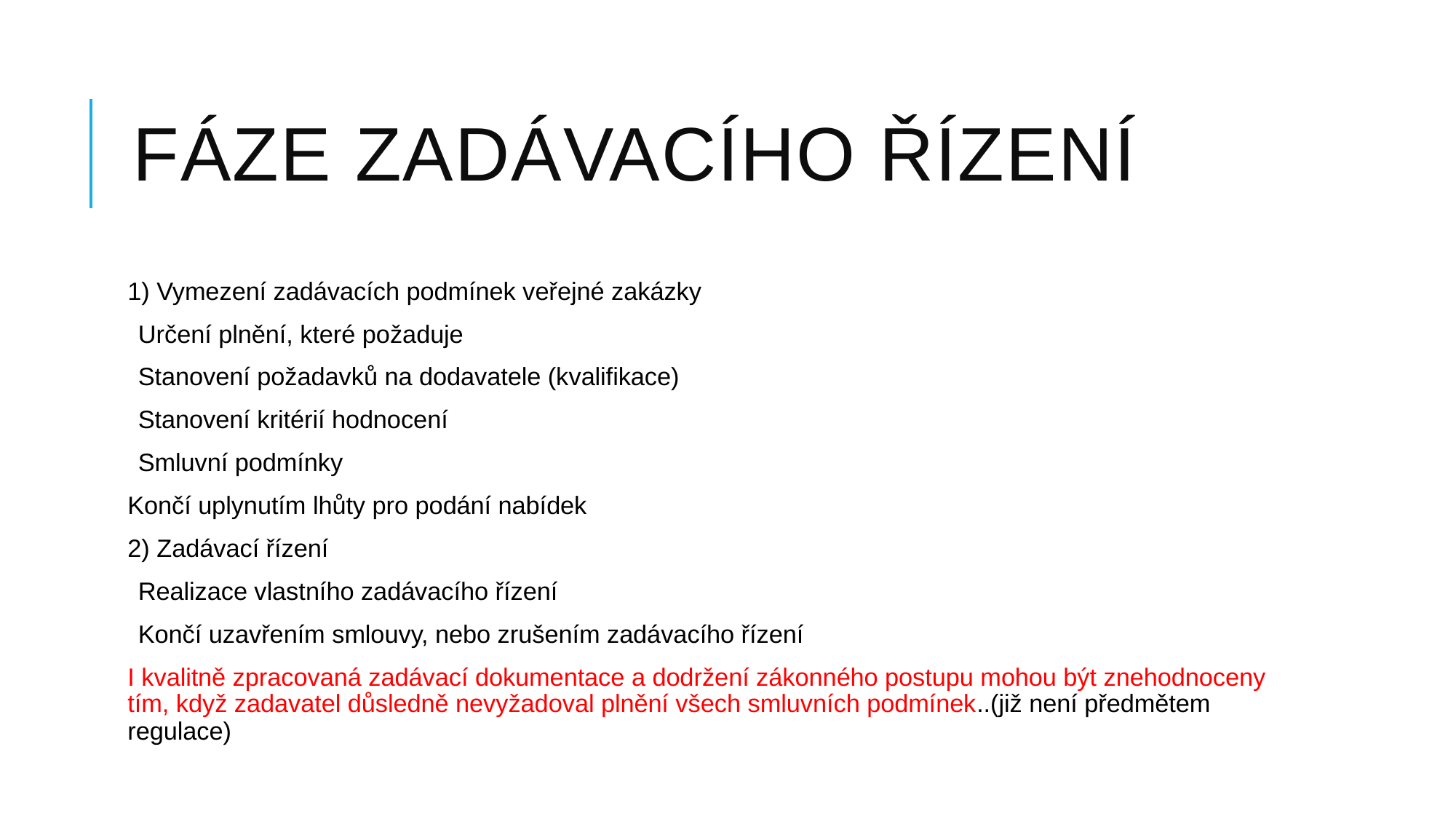

# Fáze zadávacího řízení
1) Vymezení zadávacích podmínek veřejné zakázky
Určení plnění, které požaduje
Stanovení požadavků na dodavatele (kvalifikace)
Stanovení kritérií hodnocení
Smluvní podmínky
Končí uplynutím lhůty pro podání nabídek
2) Zadávací řízení
Realizace vlastního zadávacího řízení
Končí uzavřením smlouvy, nebo zrušením zadávacího řízení
I kvalitně zpracovaná zadávací dokumentace a dodržení zákonného postupu mohou být znehodnoceny tím, když zadavatel důsledně nevyžadoval plnění všech smluvních podmínek..(již není předmětem regulace)